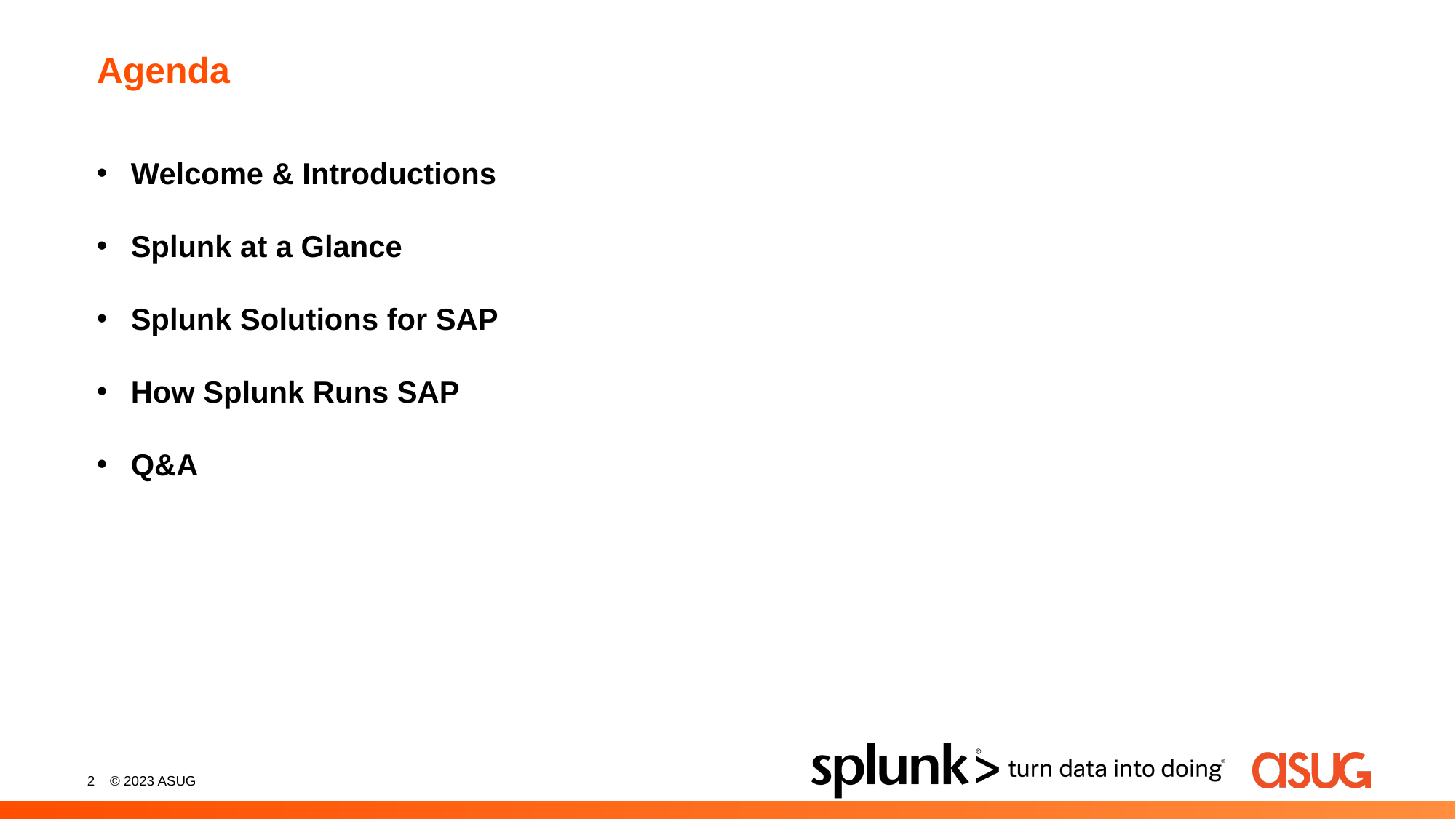

Agenda
Welcome & Introductions

Splunk at a Glance

Splunk Solutions for SAP

How Splunk Runs SAP

Q&A